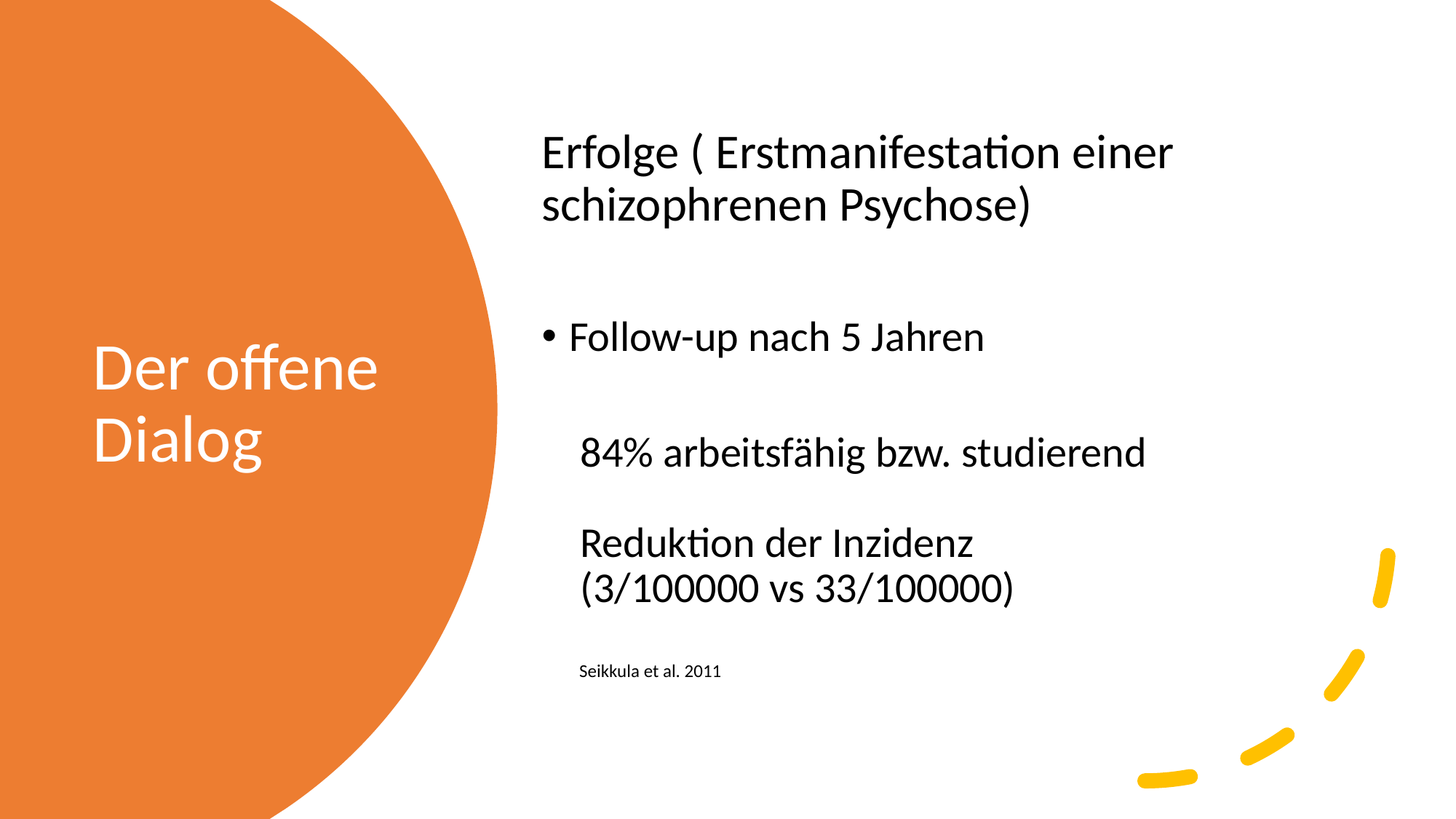

Erfolge ( Erstmanifestation einer schizophrenen Psychose)

Follow-up nach 5 Jahren

    84% arbeitsfähig bzw. studierend

    Reduktion der Inzidenz
    (3/100000 vs 33/100000)

         Seikkula et al. 2011
# Der offene Dialog